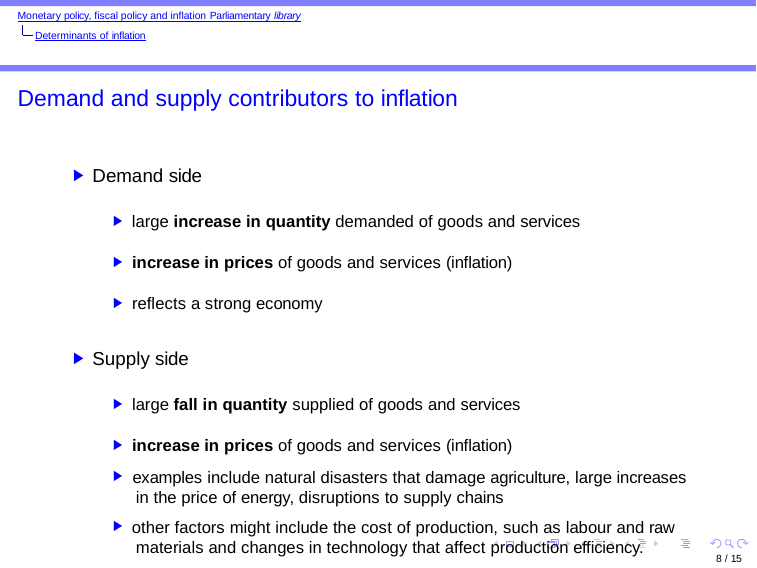

Monetary policy, fiscal policy and inflation Parliamentary library
Determinants of inflation

Demand and supply contributors to inflation

▶ Demand side
▶ large increase in quantity demanded of goods and services
▶ increase in prices of goods and services (inflation)
▶ reflects a strong economy

▶ Supply side
▶ large fall in quantity supplied of goods and services
▶ increase in prices of goods and services (inflation)
▶ examples include natural disasters that damage agriculture, large increases in the price of energy, disruptions to supply chains
▶ other factors might include the cost of production, such as labour and raw materials and changes in technology that affect production efficiency.
8 / 15